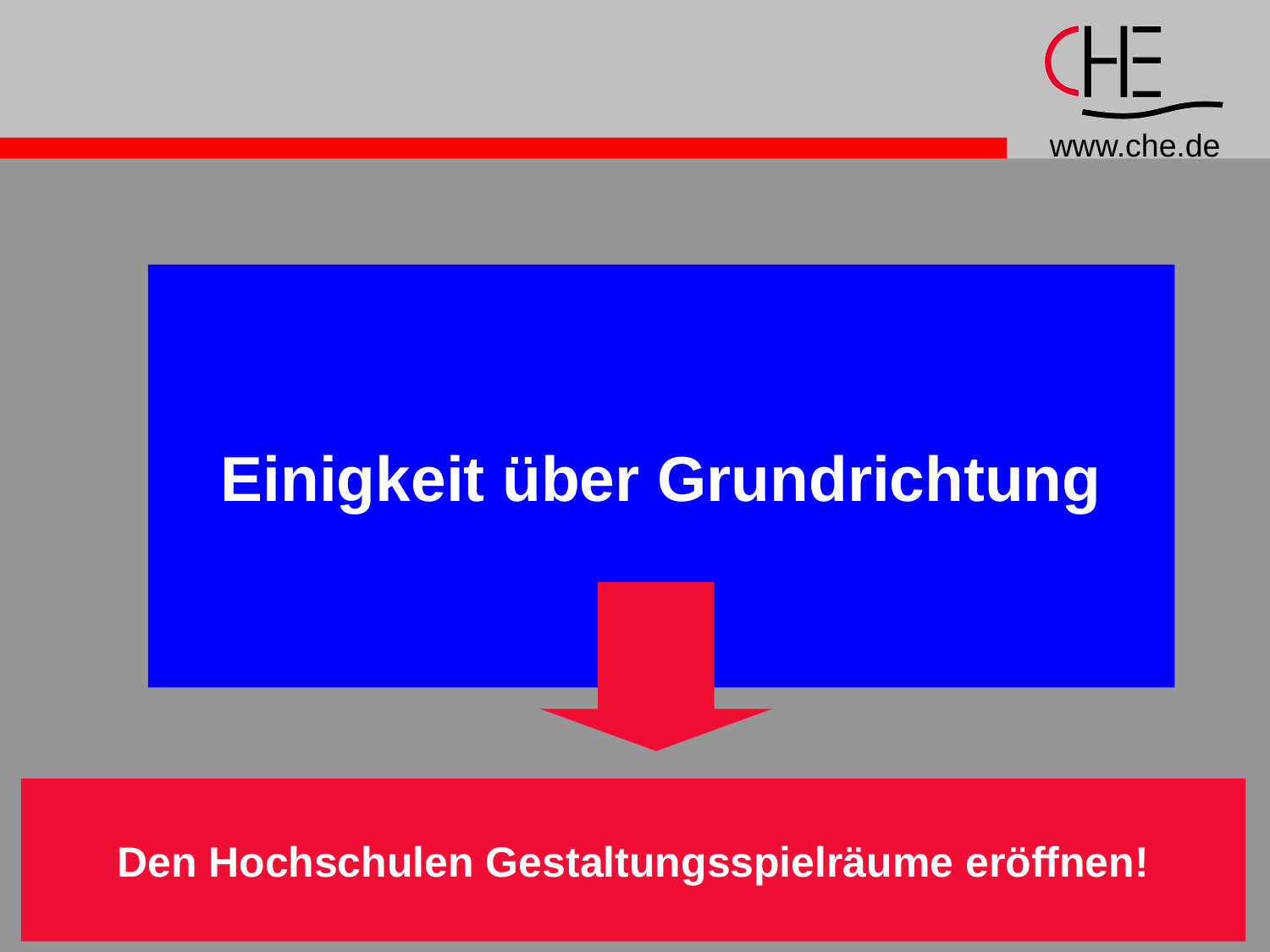

#
Einigkeit über Grundrichtung

Den Hochschulen Gestaltungsspielräume eröffnen!
8